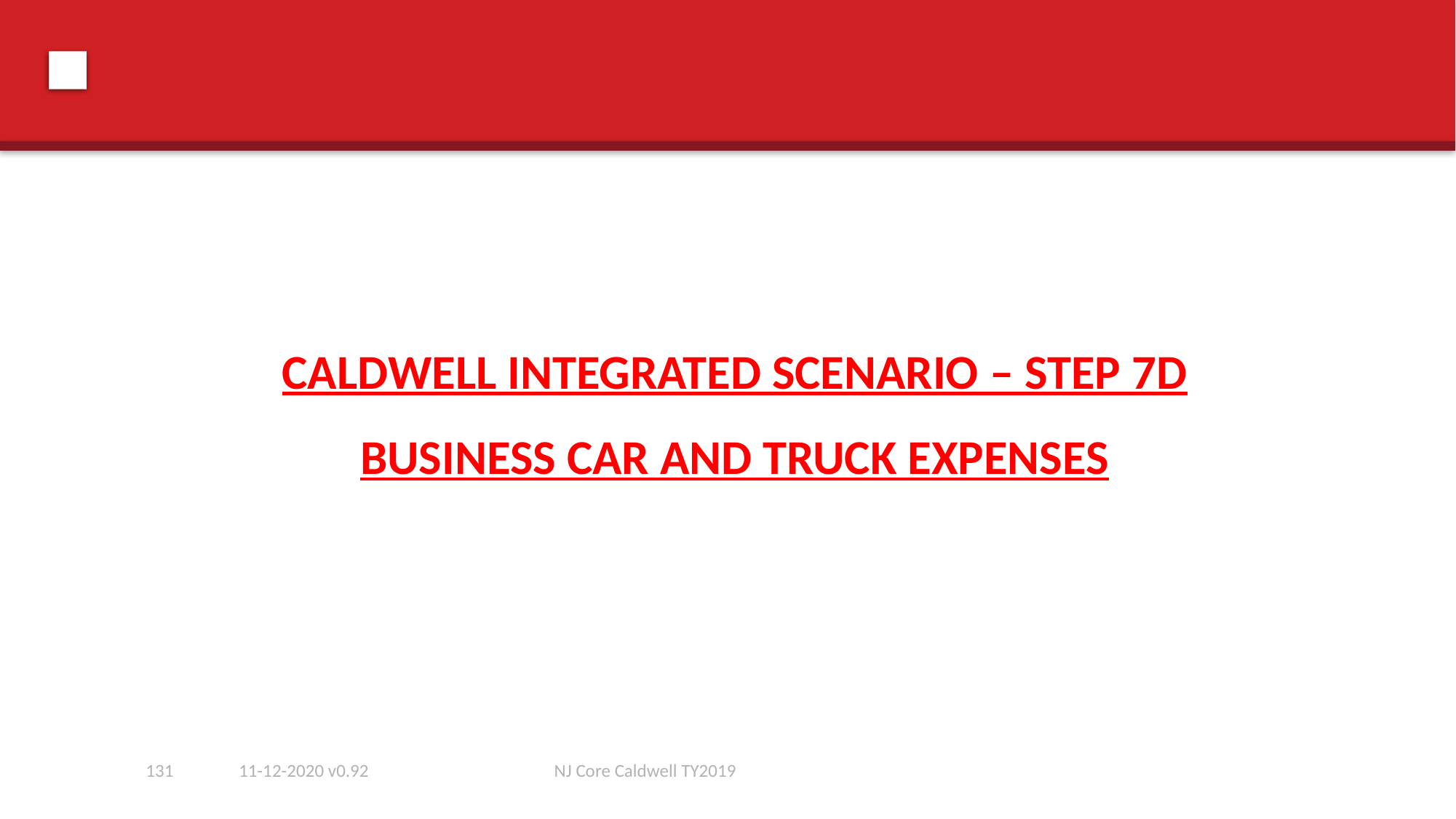

#

CALDWELL INTEGRATED SCENARIO – STEP 7D
BUSINESS CAR AND TRUCK EXPENSES
131
11-12-2020 v0.92
NJ Core Caldwell TY2019